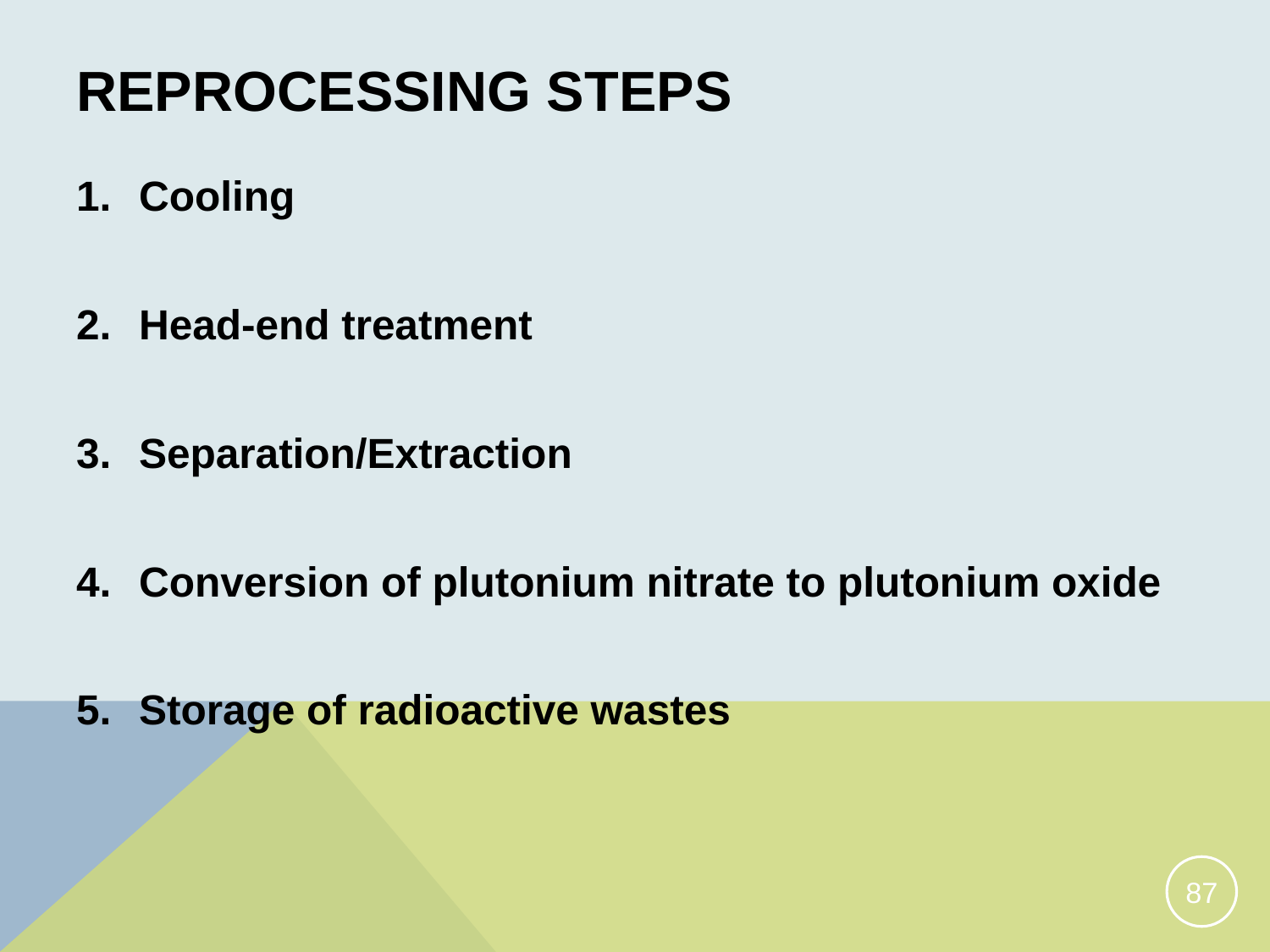

# Reprocessing steps
Cooling

Head-end treatment

Separation/Extraction

Conversion of plutonium nitrate to plutonium oxide

Storage of radioactive wastes
87